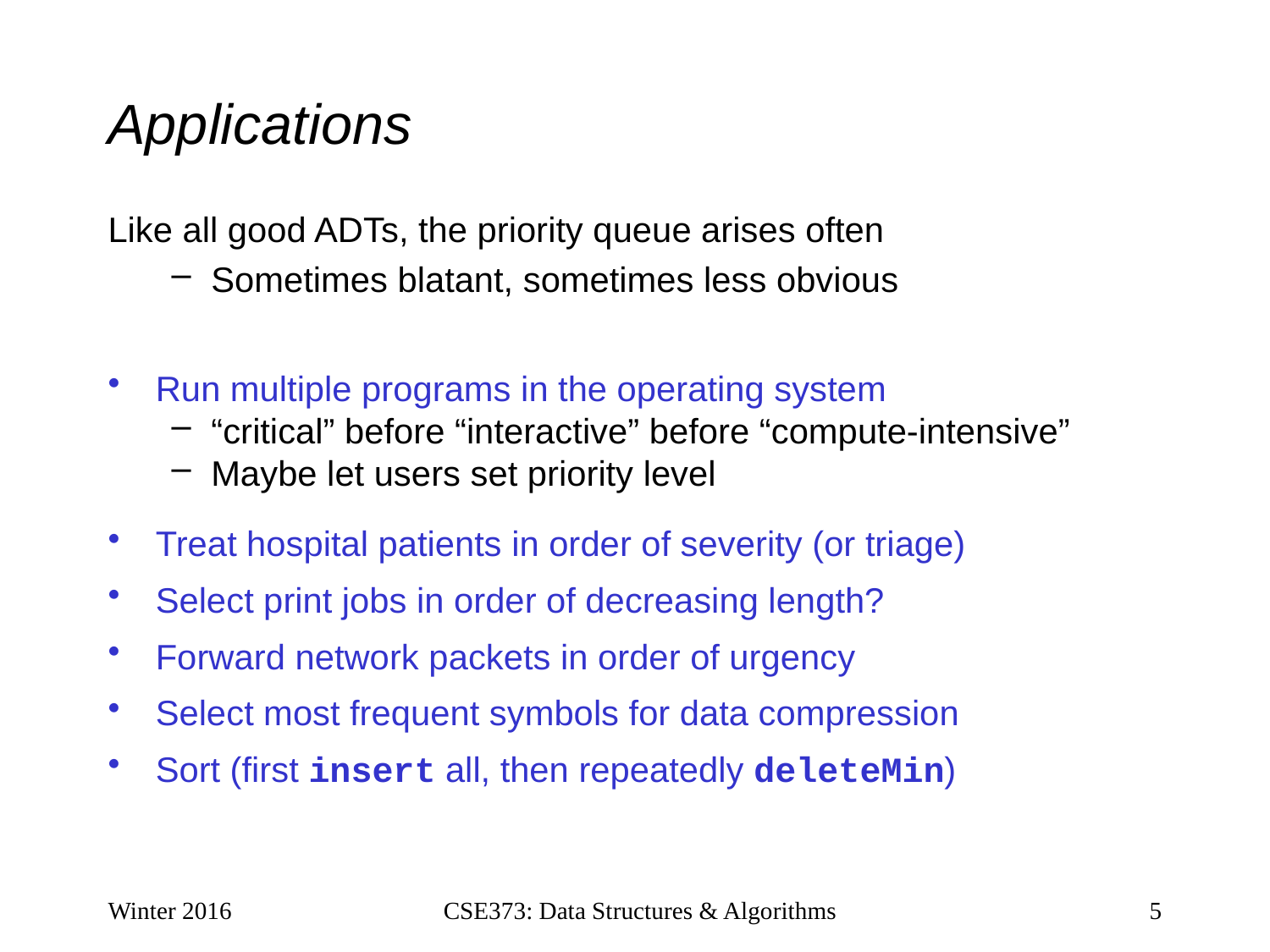

# Applications
Like all good ADTs, the priority queue arises often
Sometimes blatant, sometimes less obvious

Run multiple programs in the operating system
“critical” before “interactive” before “compute-intensive”
Maybe let users set priority level
Treat hospital patients in order of severity (or triage)
Select print jobs in order of decreasing length?
Forward network packets in order of urgency
Select most frequent symbols for data compression
Sort (first insert all, then repeatedly deleteMin)

Winter 2016
CSE373: Data Structures & Algorithms
5